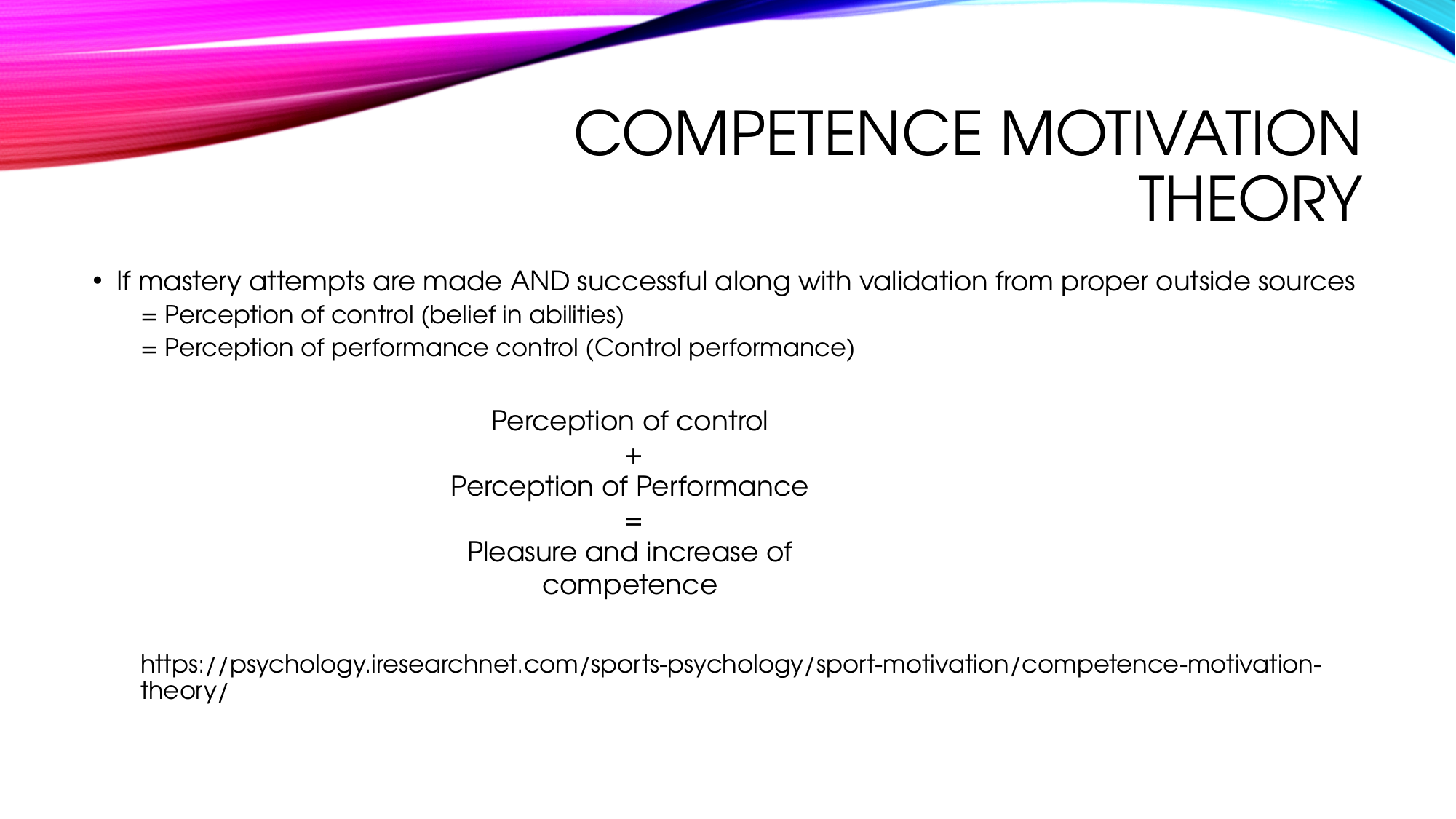

# Competence Motivation Theory
If mastery attempts are made AND successful along with validation from proper outside sources
= Perception of control (belief in abilities)
= Perception of performance control (Control performance)

https://psychology.iresearchnet.com/sports-psychology/sport-motivation/competence-motivation-theory/

Perception of control
 +
Perception of Performance
 =
Pleasure and increase of competence